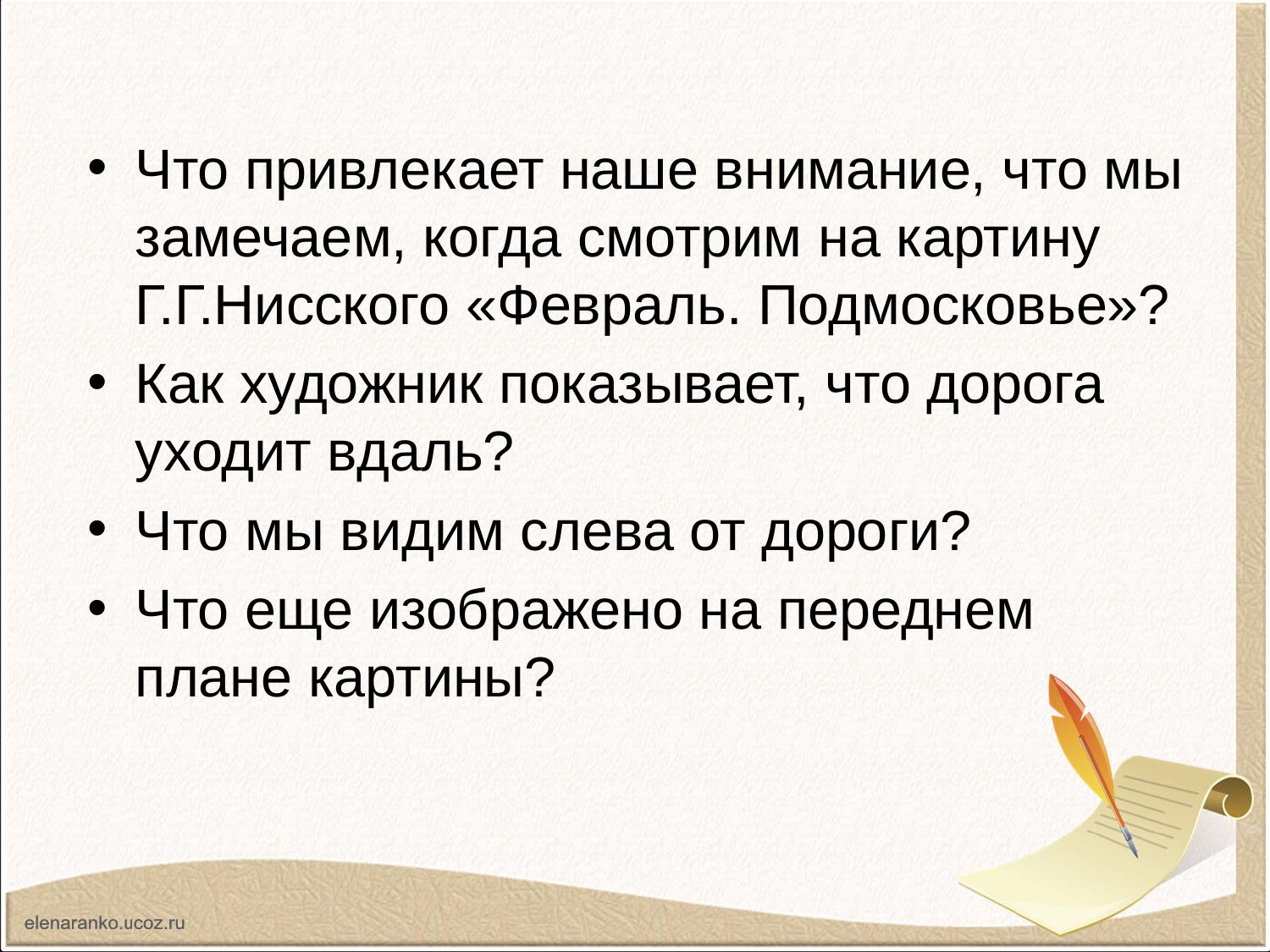

#
Что привлекает наше внимание, что мы замечаем, когда смотрим на картину Г.Г.Нисского «Февраль. Подмосковье»?
Как художник показывает, что дорога уходит вдаль?
Что мы видим слева от дороги?
Что еще изображено на переднем плане картины?